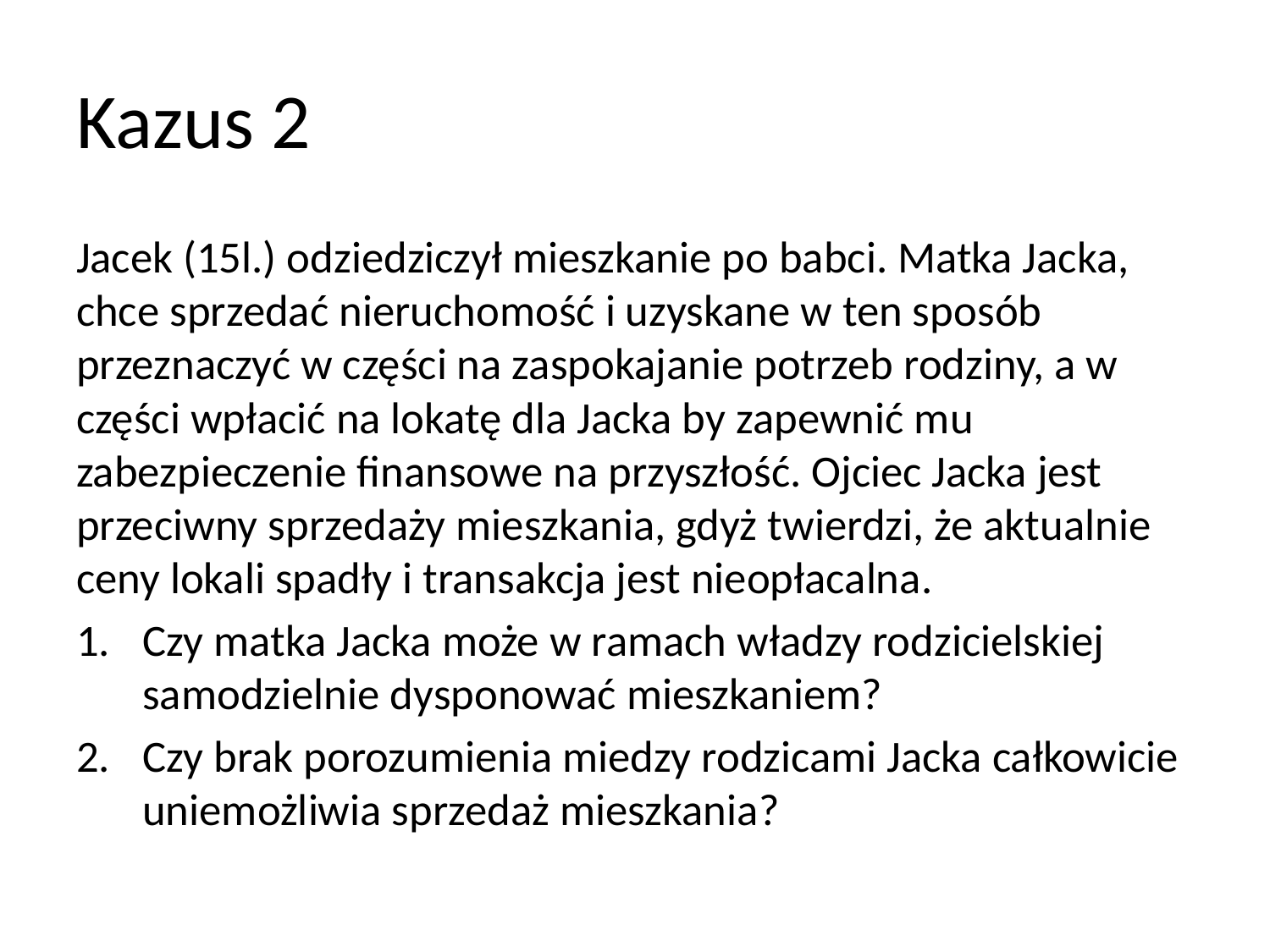

# Kazus 2
Jacek (15l.) odziedziczył mieszkanie po babci. Matka Jacka, chce sprzedać nieruchomość i uzyskane w ten sposób przeznaczyć w części na zaspokajanie potrzeb rodziny, a w części wpłacić na lokatę dla Jacka by zapewnić mu zabezpieczenie finansowe na przyszłość. Ojciec Jacka jest przeciwny sprzedaży mieszkania, gdyż twierdzi, że aktualnie ceny lokali spadły i transakcja jest nieopłacalna.
Czy matka Jacka może w ramach władzy rodzicielskiej samodzielnie dysponować mieszkaniem?
Czy brak porozumienia miedzy rodzicami Jacka całkowicie uniemożliwia sprzedaż mieszkania?